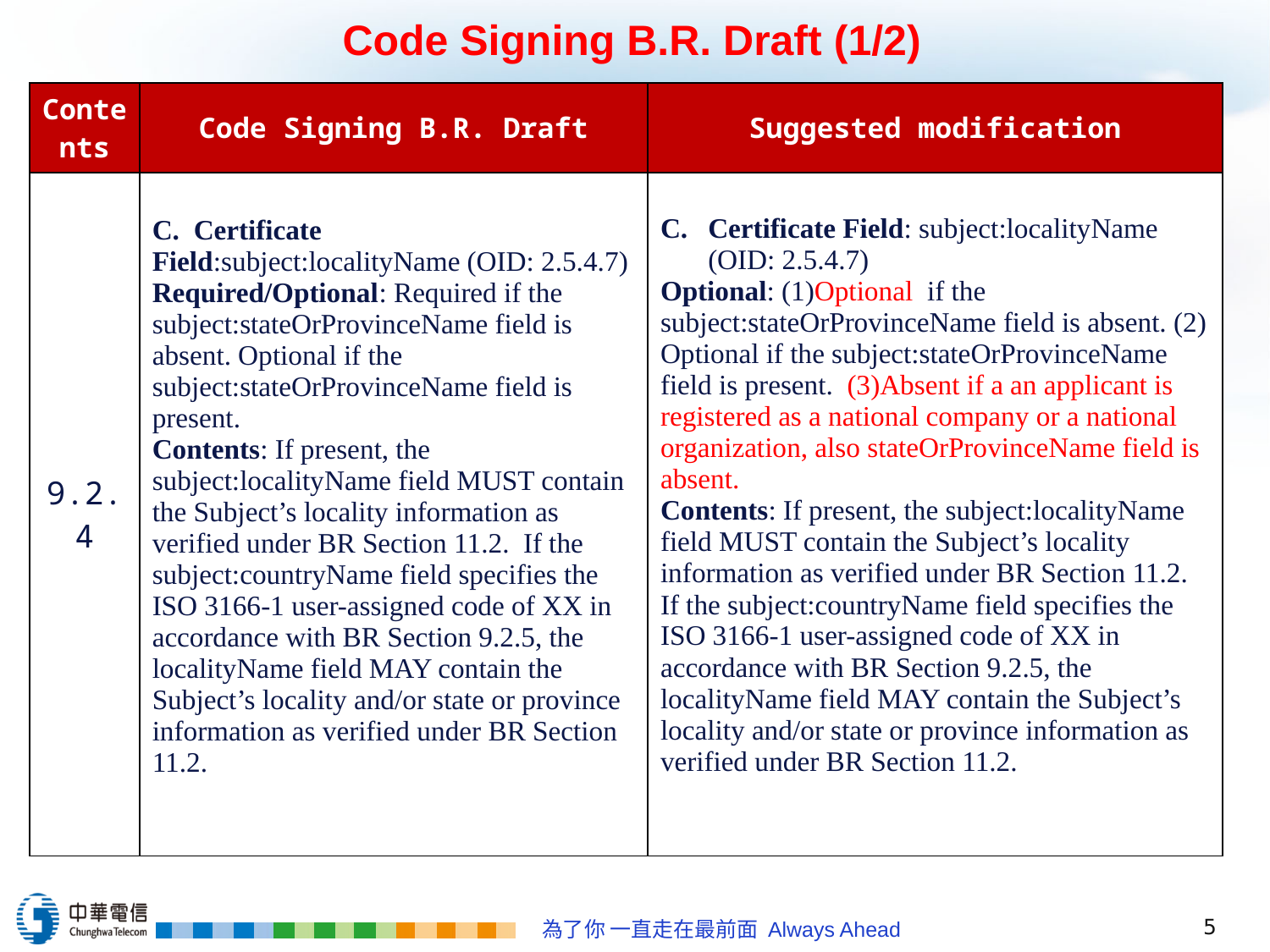

Code Signing B.R. Draft (1/2)
| Contents | Code Signing B.R. Draft | Suggested modification |
| --- | --- | --- |
| 9.2.4 | C. Certificate Field:subject:localityName (OID: 2.5.4.7) Required/Optional: Required if the subject:stateOrProvinceName field is absent. Optional if the subject:stateOrProvinceName field is present. Contents: If present, the subject:localityName field MUST contain the Subject’s locality information as verified under BR Section 11.2. If the subject:countryName field specifies the ISO 3166-1 user-assigned code of XX in accordance with BR Section 9.2.5, the localityName field MAY contain the Subject’s locality and/or state or province information as verified under BR Section 11.2. | Certificate Field: subject:localityName (OID: 2.5.4.7) Optional: (1)Optional if the subject:stateOrProvinceName field is absent. (2) Optional if the subject:stateOrProvinceName field is present. (3)Absent if a an applicant is registered as a national company or a national organization, also stateOrProvinceName field is absent. Contents: If present, the subject:localityName field MUST contain the Subject’s locality information as verified under BR Section 11.2. If the subject:countryName field specifies the ISO 3166-1 user-assigned code of XX in accordance with BR Section 9.2.5, the localityName field MAY contain the Subject’s locality and/or state or province information as verified under BR Section 11.2. |